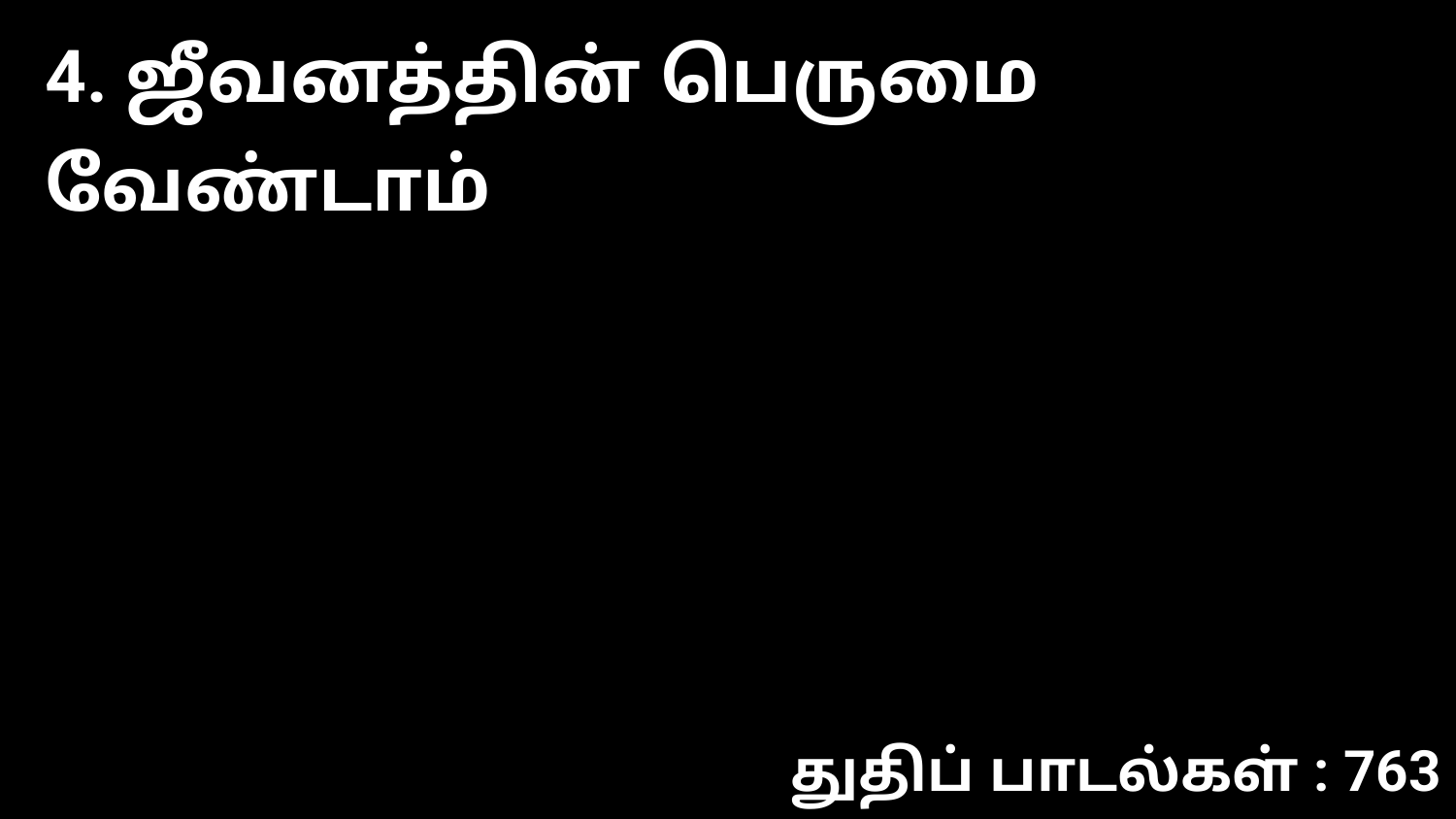

4. ஜீவனத்தின் பெருமை வேண்டாம்
துதிப் பாடல்கள் : 763